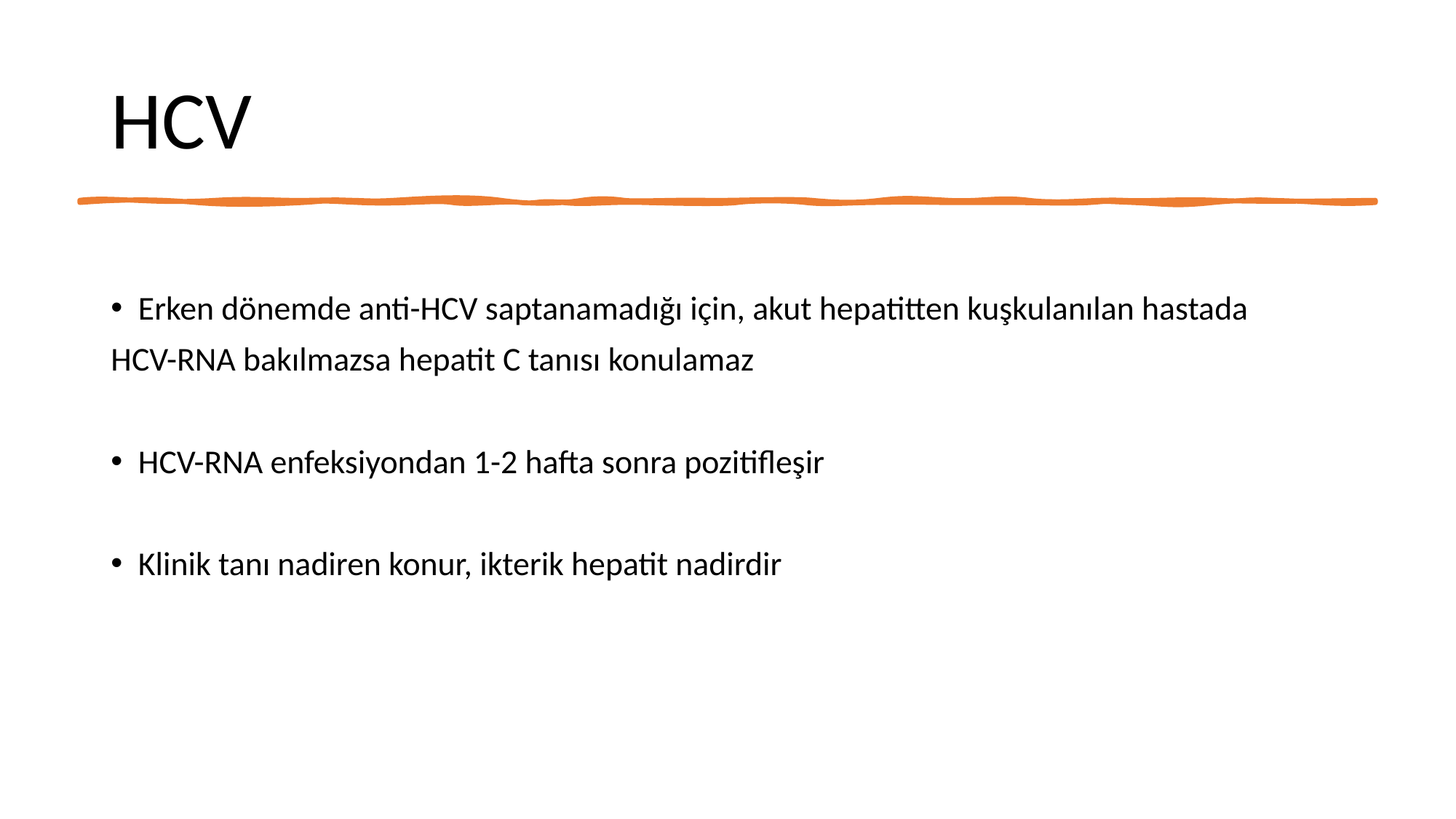

# HCV

Erken dönemde anti-HCV saptanamadığı için, akut hepatitten kuşkulanılan hastada
HCV-RNA bakılmazsa hepatit C tanısı konulamaz

HCV-RNA enfeksiyondan 1-2 hafta sonra pozitifleşir

Klinik tanı nadiren konur, ikterik hepatit nadirdir